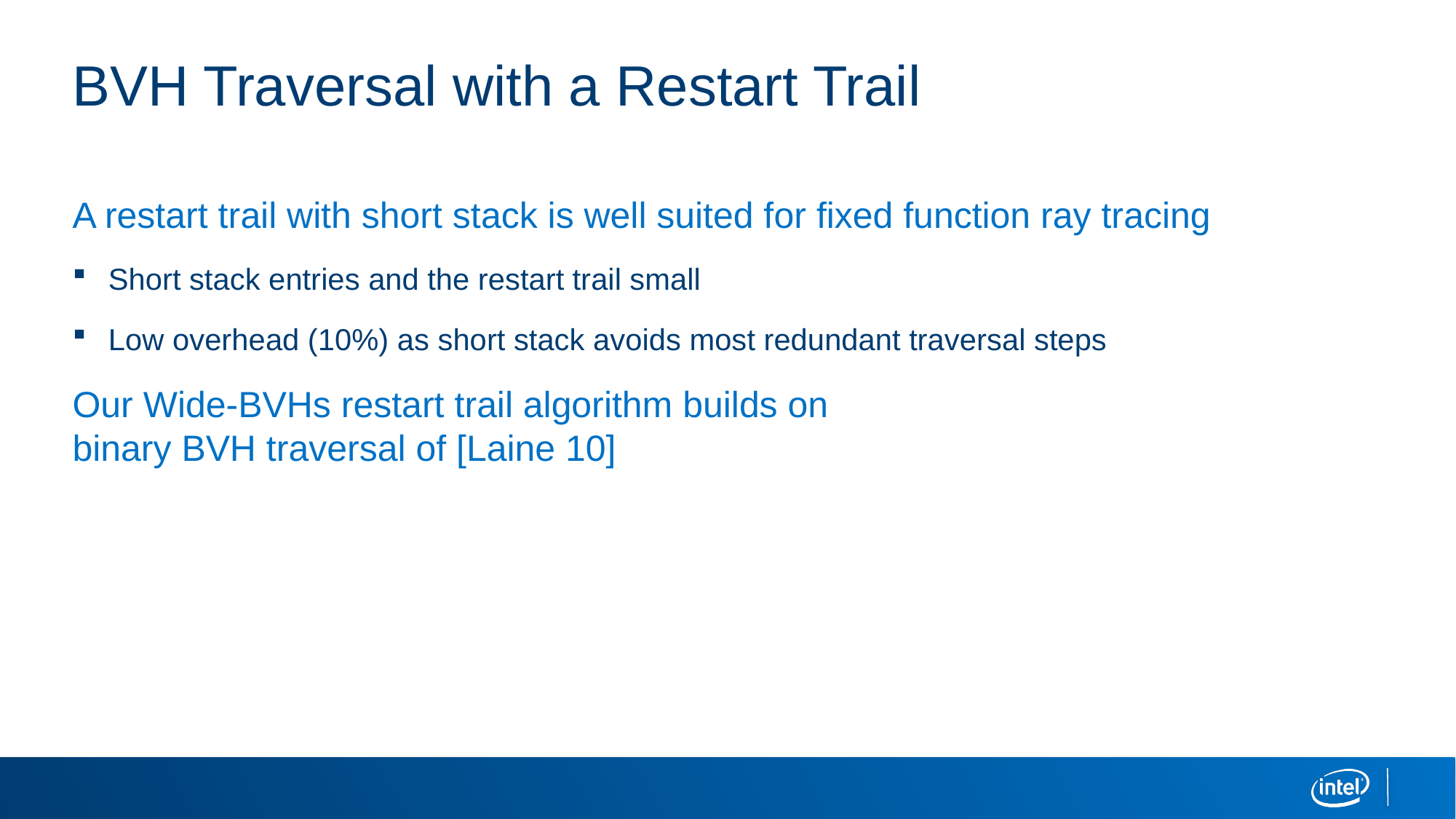

# BVH Traversal with a Restart Trail
A restart trail with short stack is well suited for fixed function ray tracing
Short stack entries and the restart trail small
Low overhead (10%) as short stack avoids most redundant traversal steps
Our Wide-BVHs restart trail algorithm builds on
binary BVH traversal of [Laine 10]